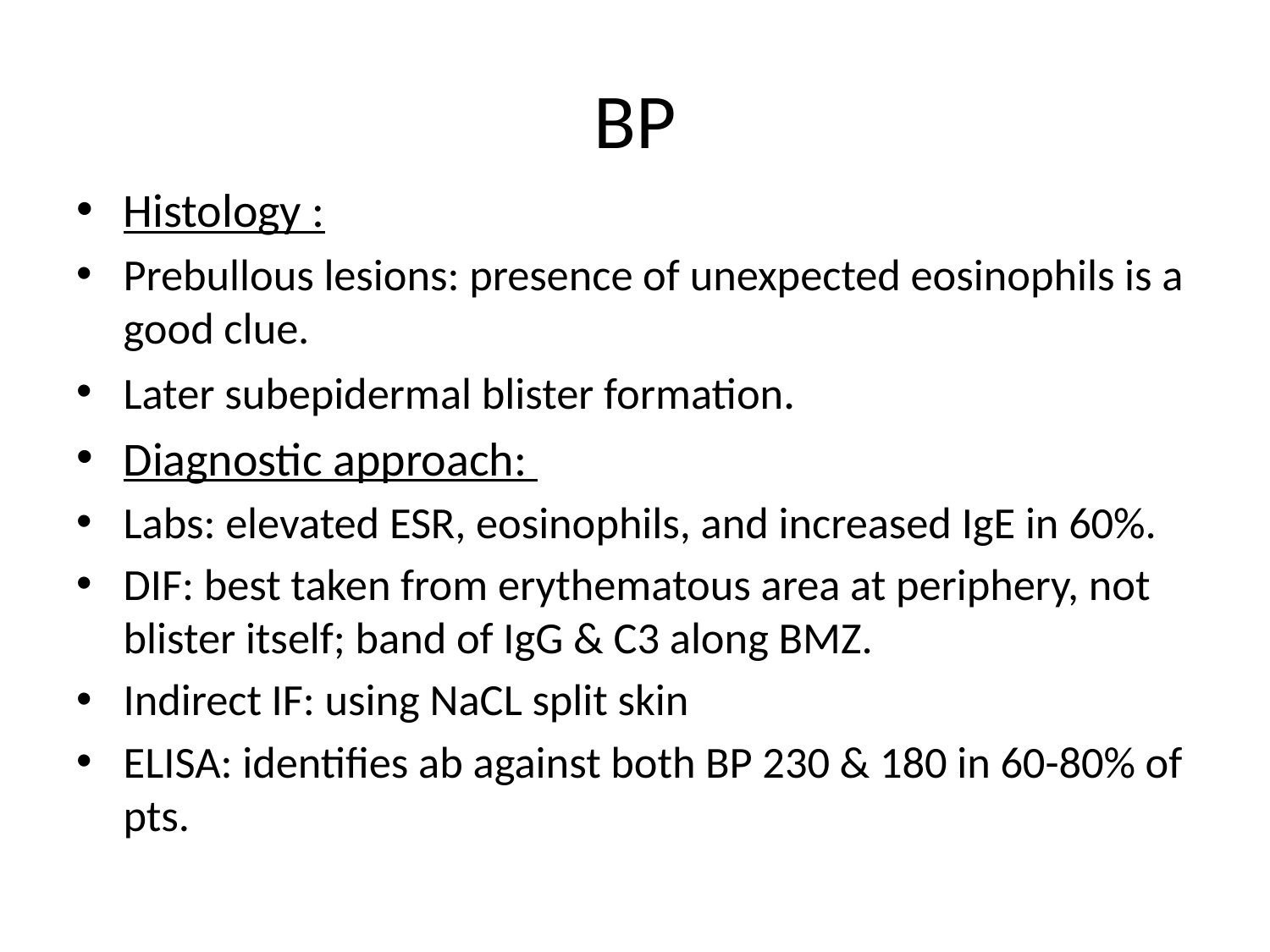

# BP
Histology :
Prebullous lesions: presence of unexpected eosinophils is a good clue.
Later subepidermal blister formation.
Diagnostic approach:
Labs: elevated ESR, eosinophils, and increased IgE in 60%.
DIF: best taken from erythematous area at periphery, not blister itself; band of IgG & C3 along BMZ.
Indirect IF: using NaCL split skin
ELISA: identifies ab against both BP 230 & 180 in 60-80% of pts.